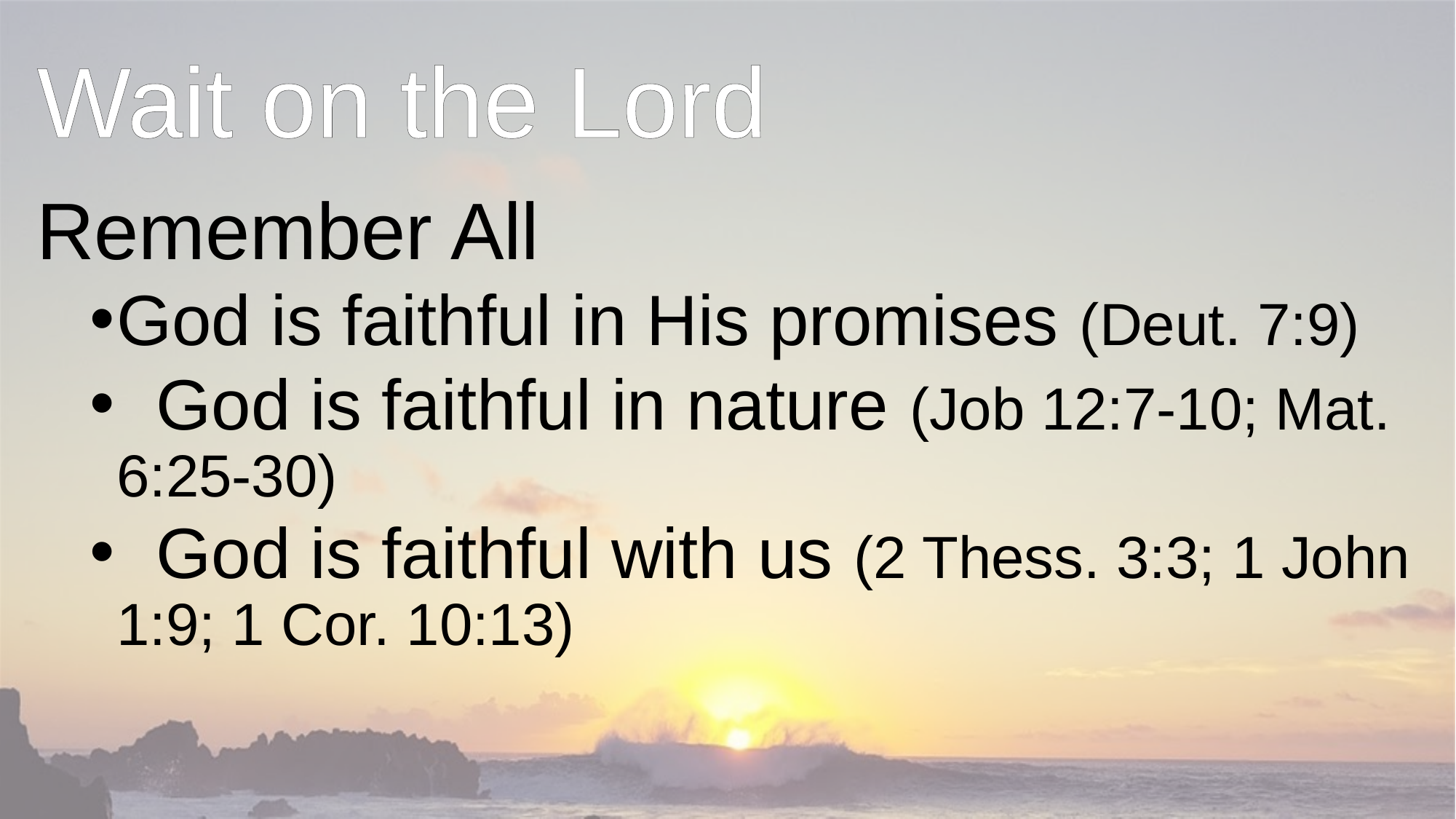

# Wait on the Lord
Remember All
	God is faithful in His promises (Deut. 7:9)
  God is faithful in nature (Job 12:7-10; Mat. 6:25-30)
  God is faithful with us (2 Thess. 3:3; 1 John 1:9; 1 Cor. 10:13)